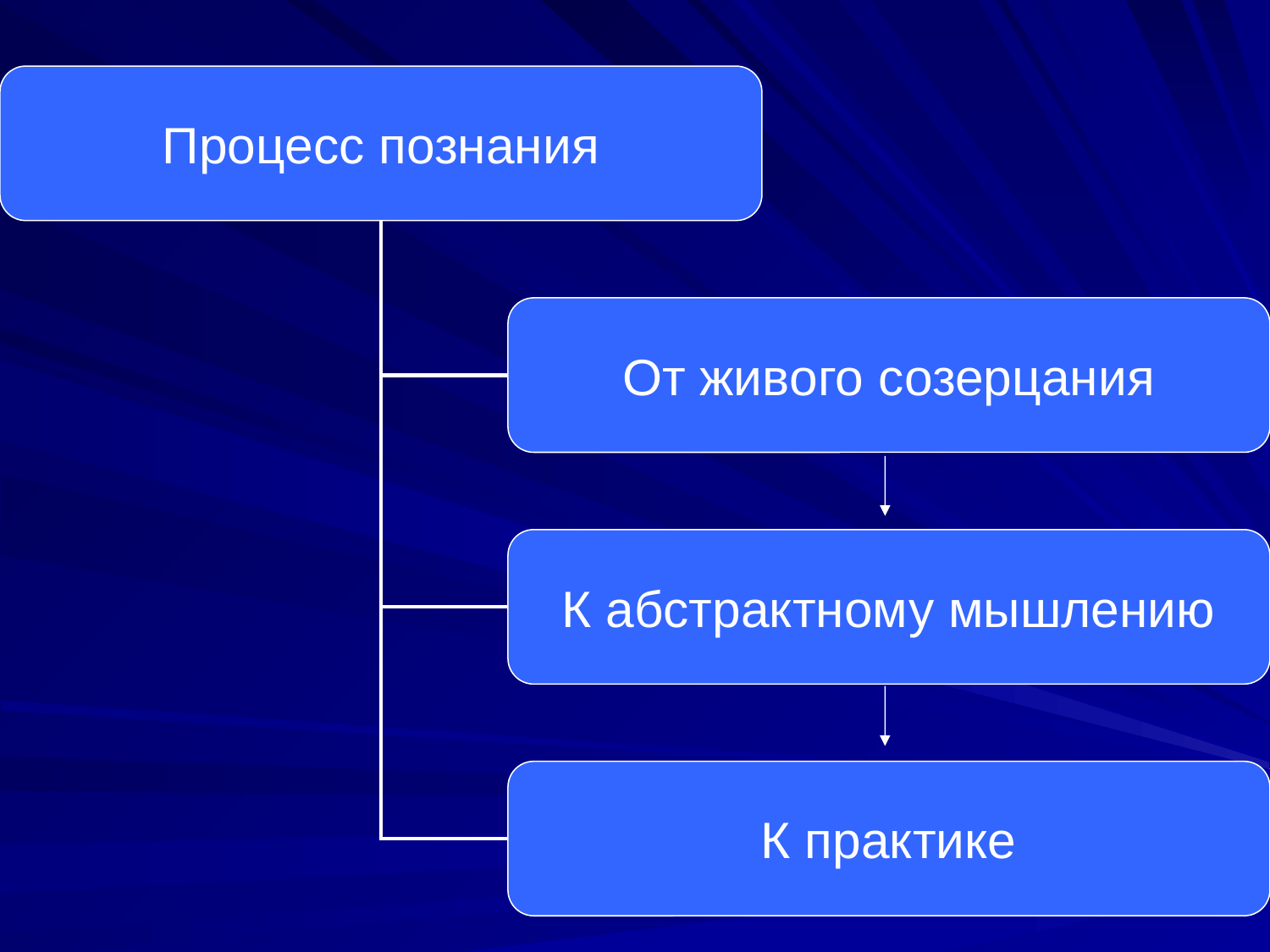

Процесс познания
От живого созерцания
К абстрактному мышлению
К практике